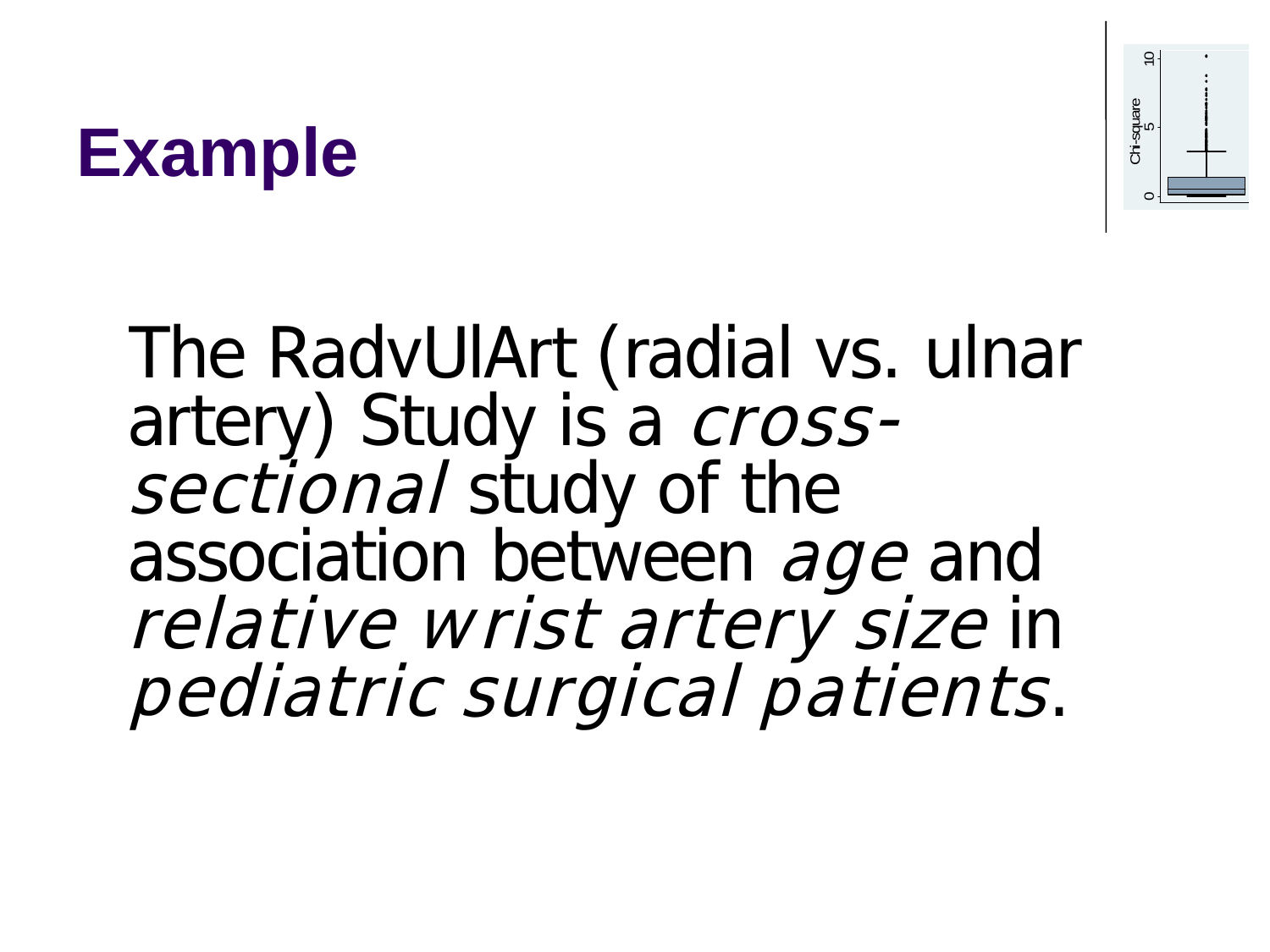

# Example
The RadvUlArt (radial vs. ulnar artery) Study is a cross-sectional study of the association between age and relative wrist artery size in pediatric surgical patients.